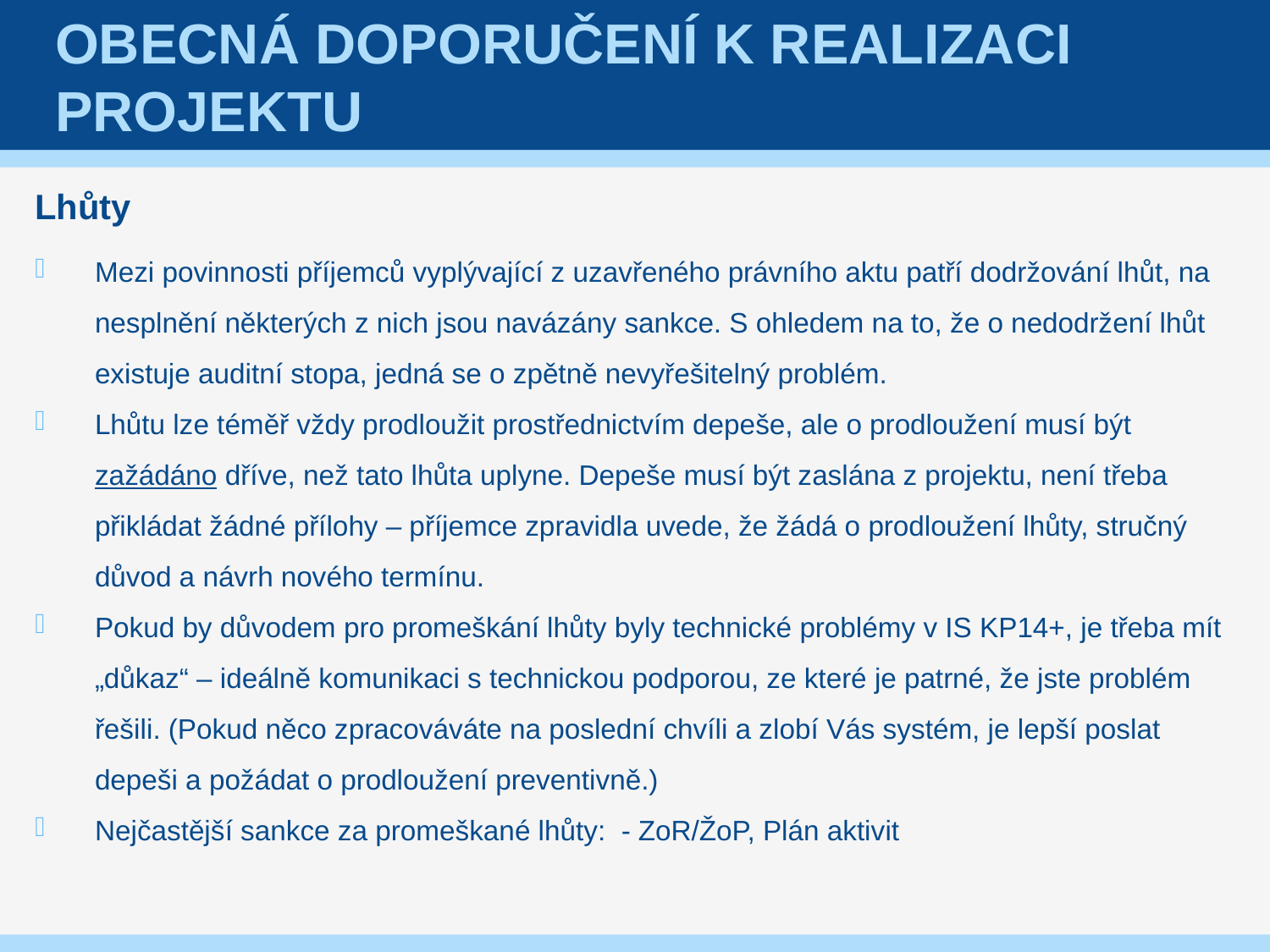

# Obecná doporučení k realizaci projektu
Lhůty
Mezi povinnosti příjemců vyplývající z uzavřeného právního aktu patří dodržování lhůt, na nesplnění některých z nich jsou navázány sankce. S ohledem na to, že o nedodržení lhůt existuje auditní stopa, jedná se o zpětně nevyřešitelný problém.
Lhůtu lze téměř vždy prodloužit prostřednictvím depeše, ale o prodloužení musí být zažádáno dříve, než tato lhůta uplyne. Depeše musí být zaslána z projektu, není třeba přikládat žádné přílohy – příjemce zpravidla uvede, že žádá o prodloužení lhůty, stručný důvod a návrh nového termínu.
Pokud by důvodem pro promeškání lhůty byly technické problémy v IS KP14+, je třeba mít „důkaz“ – ideálně komunikaci s technickou podporou, ze které je patrné, že jste problém řešili. (Pokud něco zpracováváte na poslední chvíli a zlobí Vás systém, je lepší poslat depeši a požádat o prodloužení preventivně.)
Nejčastější sankce za promeškané lhůty:  - ZoR/ŽoP, Plán aktivit